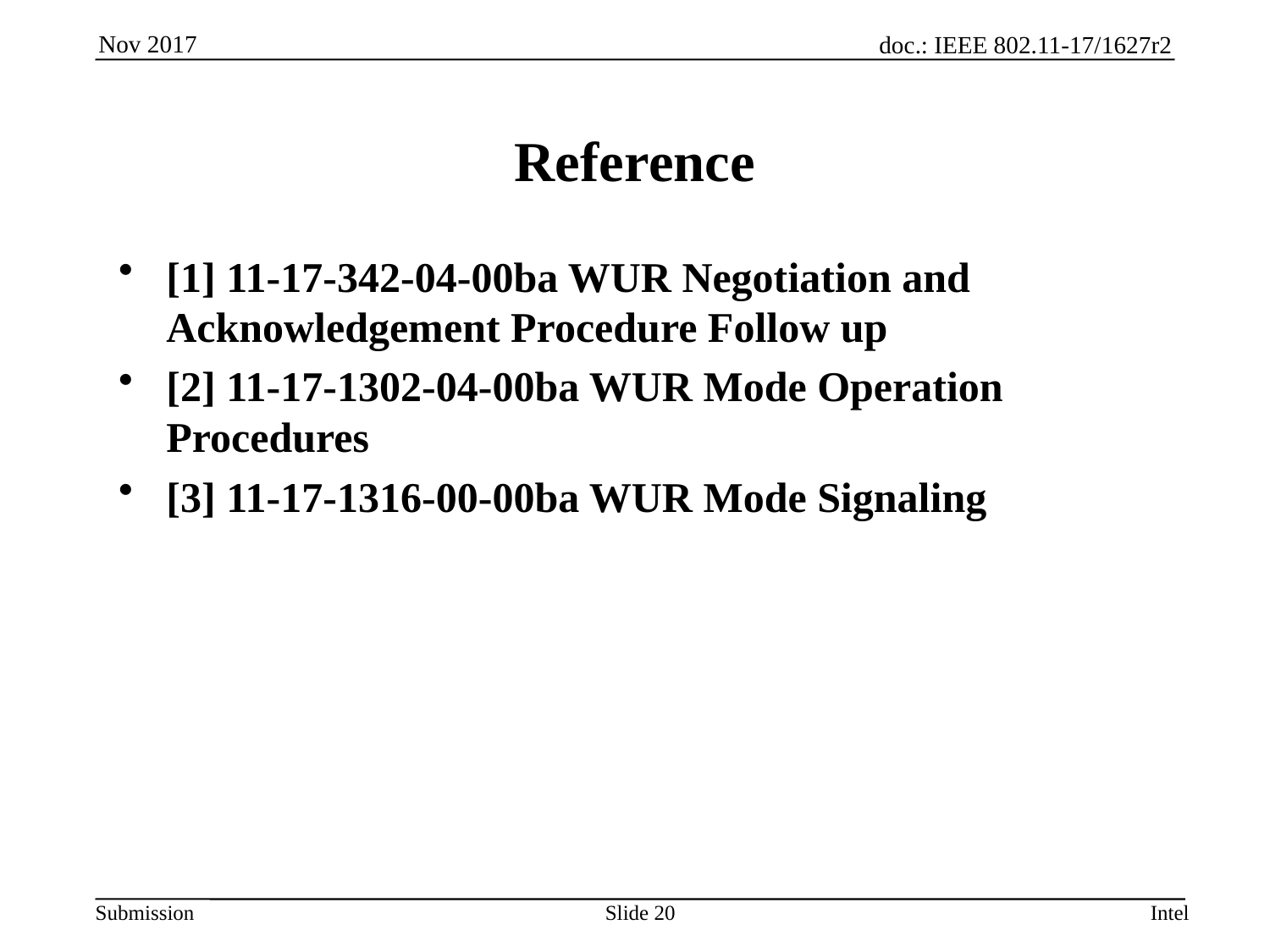

# Reference
[1] 11-17-342-04-00ba WUR Negotiation and Acknowledgement Procedure Follow up
[2] 11-17-1302-04-00ba WUR Mode Operation Procedures
[3] 11-17-1316-00-00ba WUR Mode Signaling
Slide 20
Intel